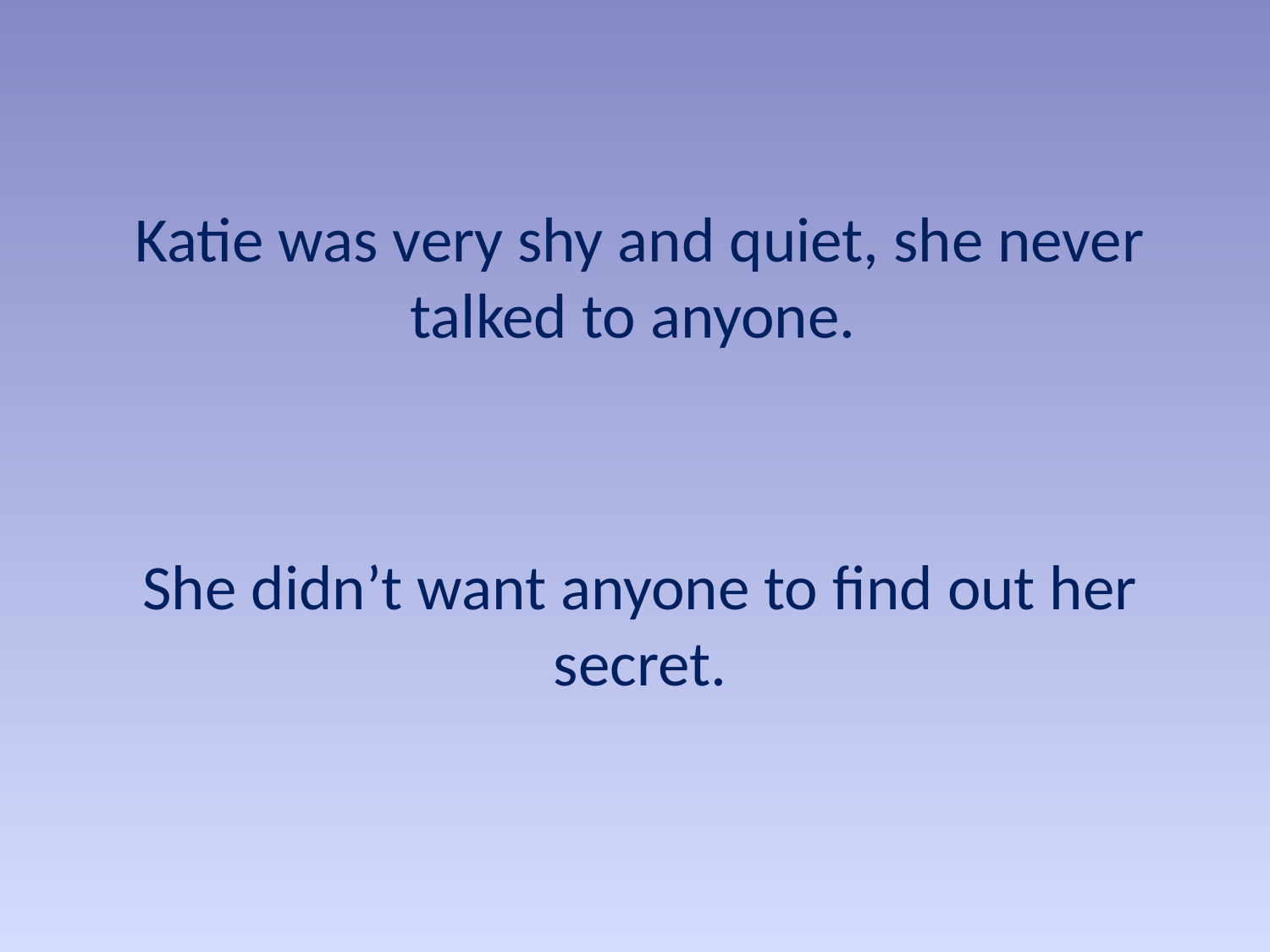

# Katie was very shy and quiet, she never talked to anyone.
She didn’t want anyone to find out her secret.